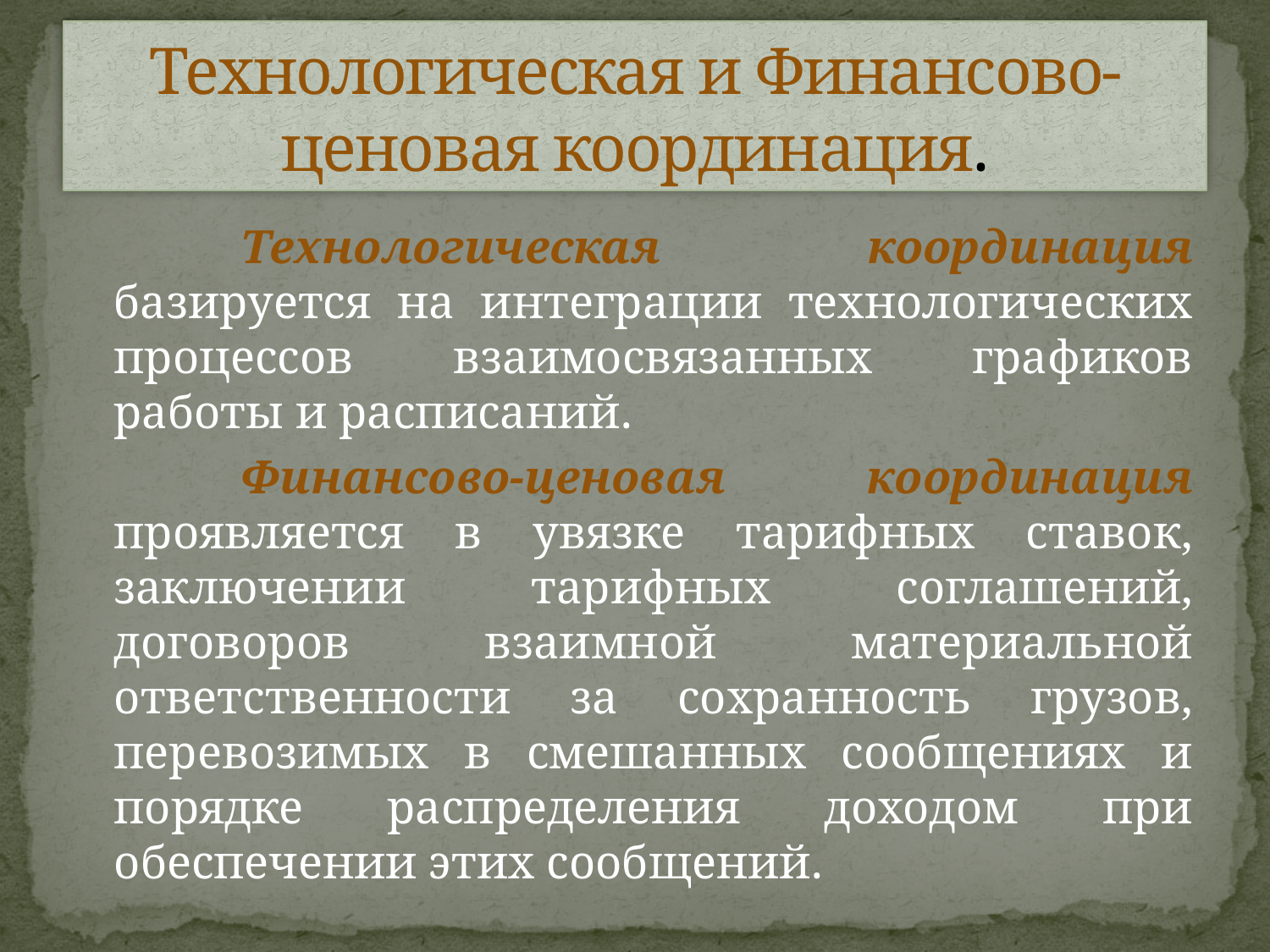

# Технологическая и Финансово-ценовая координация.
		Технологическая координация базируется на интеграции технологических процессов взаимосвязанных графиков работы и расписаний.
		Финансово-ценовая координация проявляется в увязке тарифных ставок, заключении тарифных соглашений, договоров взаимной материальной ответственности за сохранность грузов, перевозимых в смешанных сообщениях и порядке распределения доходом при обеспечении этих сообщений.